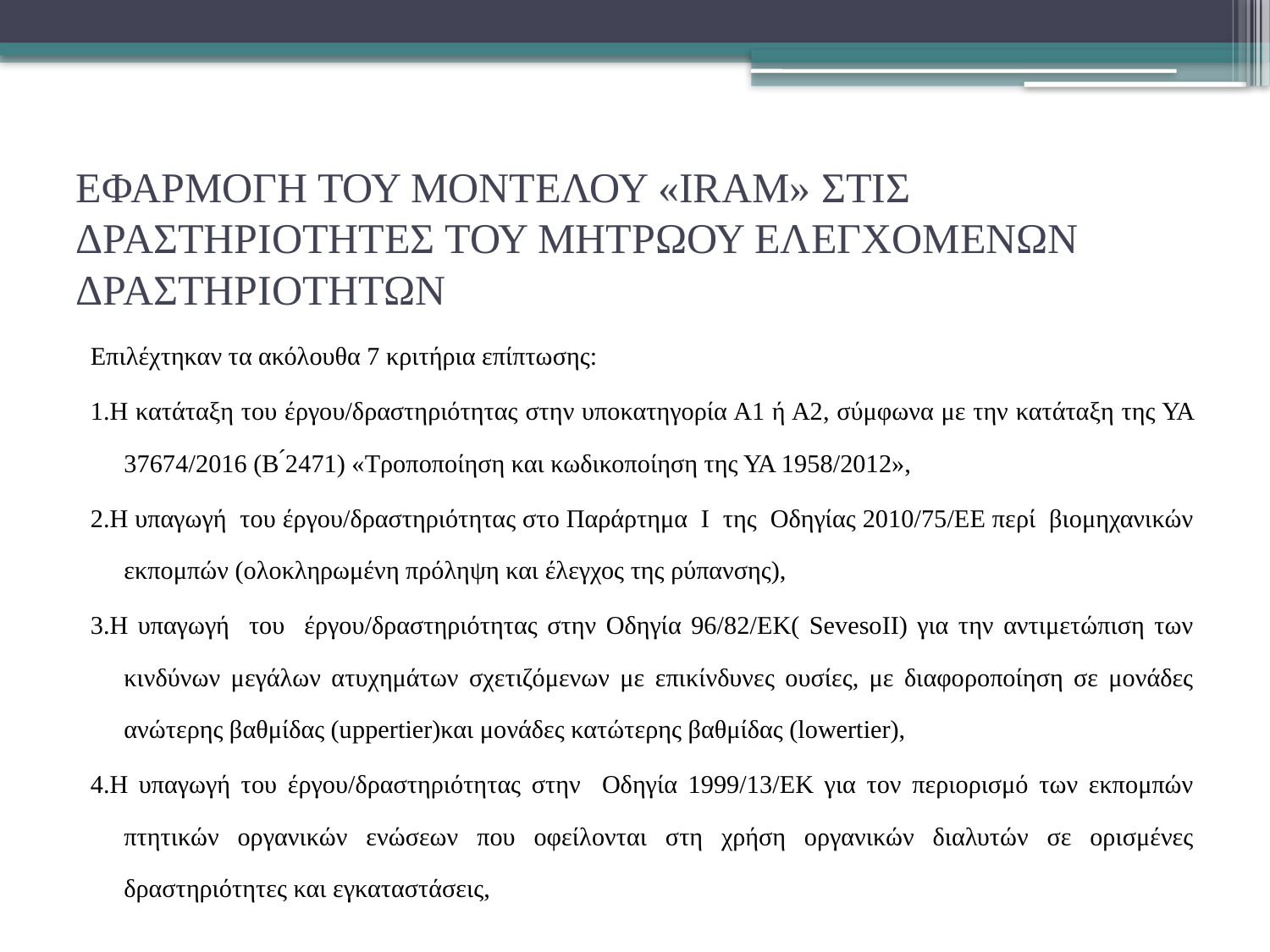

# ΕΦΑΡΜΟΓΗ ΤΟΥ ΜΟΝΤΕΛΟΥ «IRAM» ΣΤΙΣ ΔΡΑΣΤΗΡΙΟΤΗΤΕΣ ΤΟΥ ΜΗΤΡΩΟΥ ΕΛΕΓΧΟΜΕΝΩΝ ΔΡΑΣΤΗΡΙΟΤΗΤΩΝ
Επιλέχτηκαν τα ακόλουθα 7 κριτήρια επίπτωσης:
1.Η κατάταξη του έργου/δραστηριότητας στην υποκατηγορία Α1 ή Α2, σύμφωνα με την κατάταξη της ΥΑ 37674/2016 (Β ́2471) «Τροποποίηση και κωδικοποίηση της ΥΑ 1958/2012»,
2.Η υπαγωγή  του έργου/δραστηριότητας στο Παράρτημα  I  της  Οδηγίας 2010/75/ΕΕ περί  βιομηχανικών εκπομπών (ολοκληρωμένη πρόληψη και έλεγχος της ρύπανσης),
3.Η υπαγωγή  του  έργου/δραστηριότητας στην Οδηγία 96/82/EK( SevesoII) για την αντιμετώπιση των κινδύνων μεγάλων ατυχημάτων σχετιζόμενων με επικίνδυνες ουσίες, με διαφοροποίηση σε μονάδες ανώτερης βαθμίδας (uppertier)και μονάδες κατώτερης βαθμίδας (lowertier),
4.Η υπαγωγή του έργου/δραστηριότητας στην  Οδηγία 1999/13/ΕΚ για τον περιορισμό των εκπομπών πτητικών οργανικών ενώσεων που οφείλονται στη χρήση οργανικών διαλυτών σε ορισμένες δραστηριότητες και εγκαταστάσεις,